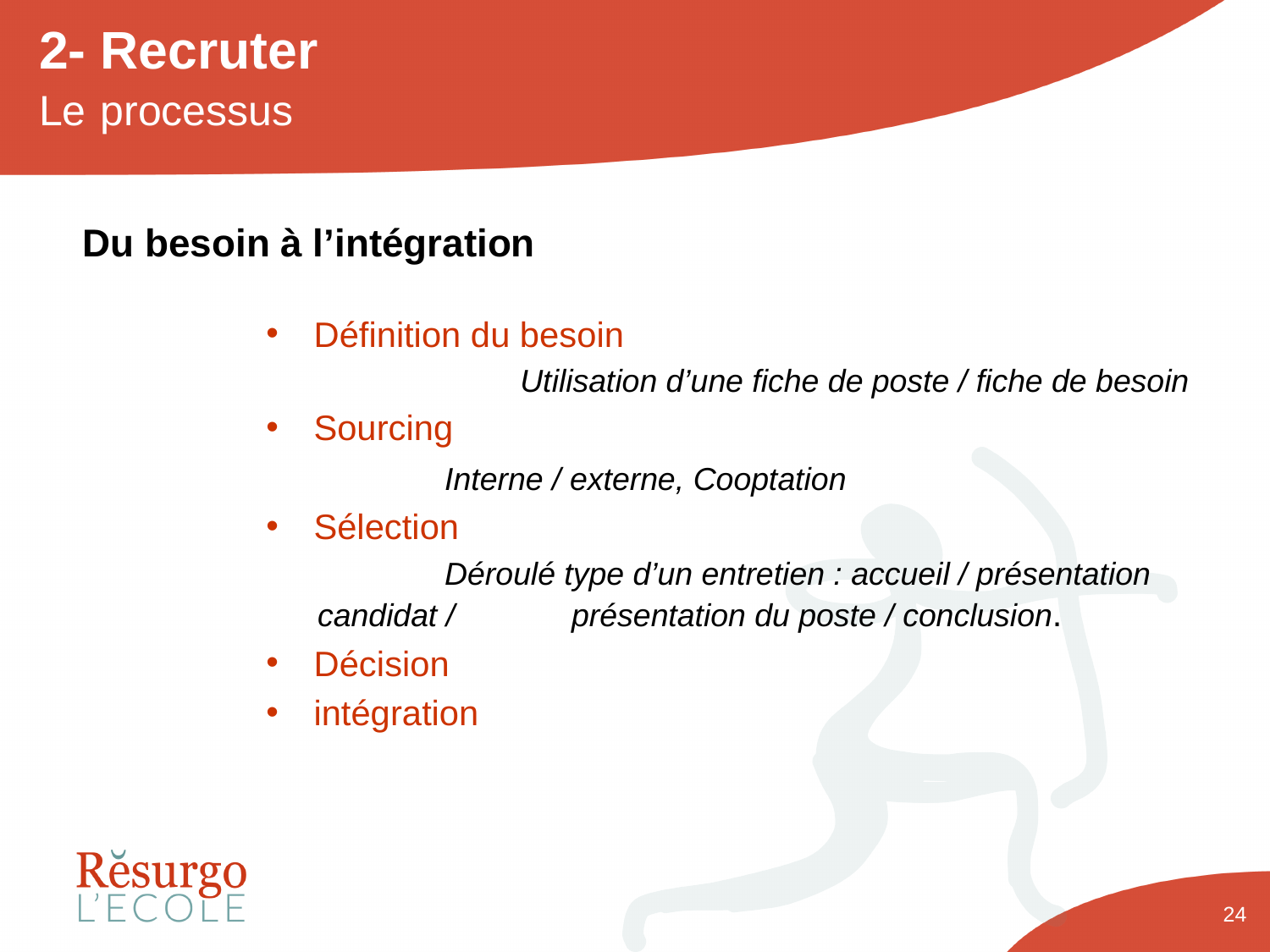

# 2- Recruter Le processus
Du besoin à l’intégration

Définition du besoin
		Utilisation d’une fiche de poste / fiche de besoin
Sourcing
	Interne / externe, Cooptation
Sélection
	Déroulé type d’un entretien : accueil / présentation candidat / 	présentation du poste / conclusion.
Décision
intégration
24